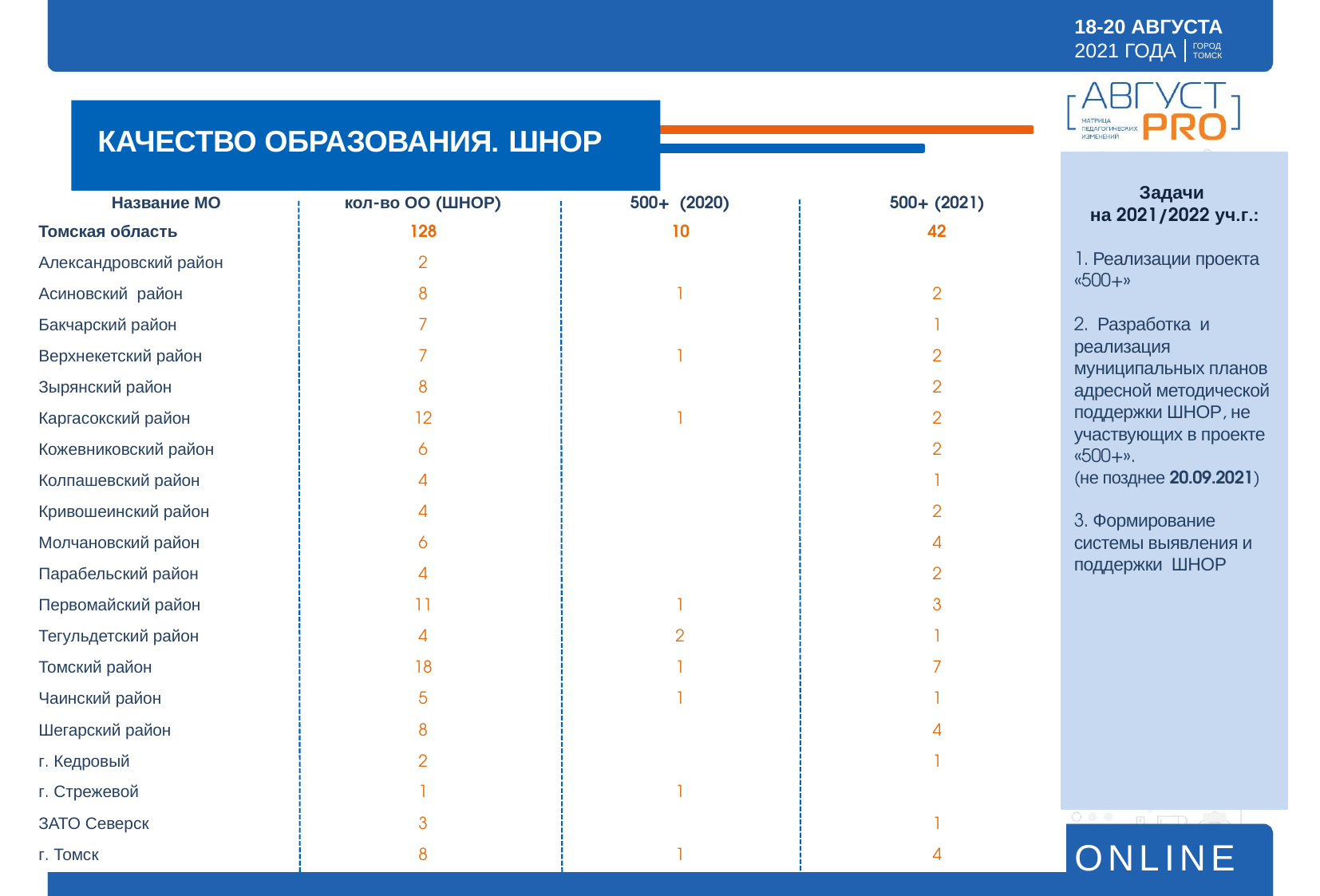

Качество образования. ШНОР

Задачи
на 2021/2022 уч.г.:

1. Реализации проекта «500+»

2.  Разработка  и реализация муниципальных планов адресной методической поддержки ШНОР, не участвующих в проекте «500+».
(не позднее 20.09.2021)

3. Формирование системы выявления и поддержки  ШНОР

| Название МО | кол-во ОО (ШНОР) | 500+ (2020) | 500+ (2021) |
| --- | --- | --- | --- |
| Томская область | 128 | 10 | 42 |
| Александровский район | 2 |  |  |
| Асиновский район | 8 | 1 | 2 |
| Бакчарский район | 7 |  | 1 |
| Верхнекетский район | 7 | 1 | 2 |
| Зырянский район | 8 |  | 2 |
| Каргасокский район | 12 | 1 | 2 |
| Кожевниковский район | 6 |  | 2 |
| Колпашевский район | 4 |  | 1 |
| Кривошеинский район | 4 |  | 2 |
| Молчановский район | 6 |  | 4 |
| Парабельский район | 4 |  | 2 |
| Первомайский район | 11 | 1 | 3 |
| Тегульдетский район | 4 | 2 | 1 |
| Томский район | 18 | 1 | 7 |
| Чаинский район | 5 | 1 | 1 |
| Шегарский район | 8 |  | 4 |
| г. Кедровый | 2 |  | 1 |
| г. Стрежевой | 1 | 1 |  |
| ЗАТО Северск | 3 |  | 1 |
| г. Томск | 8 | 1 | 4 |